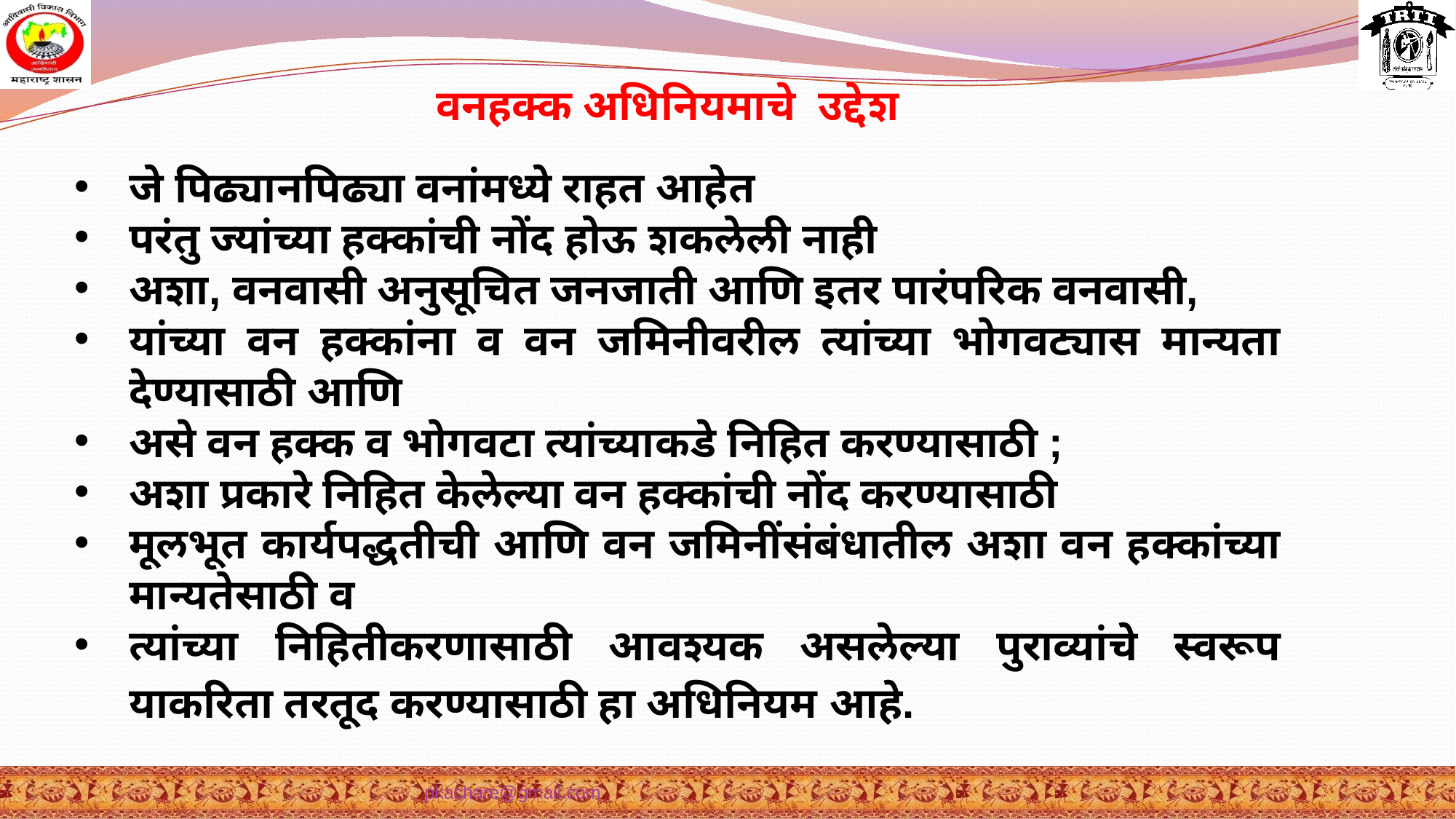

वनहक्क अधिनियमाचे  उद्देश
जे पिढ्यानपिढ्या वनांमध्ये राहत आहेत
परंतु ज्यांच्या हक्कांची नोंद होऊ शकलेली नाही
अशा, वनवासी अनुसूचित जनजाती आणि इतर पारंपरिक वनवासी,
यांच्या वन हक्कांना व वन जमिनीवरील त्यांच्या भोगवट्यास मान्यता देण्यासाठी आणि
असे वन हक्क व भोगवटा त्यांच्याकडे निहित करण्यासाठी ;
अशा प्रकारे निहित केलेल्या वन हक्कांची नोंद करण्यासाठी
मूलभूत कार्यपद्धतीची आणि वन जमिनींसंबंधातील अशा वन हक्कांच्या मान्यतेसाठी व
त्यांच्या निहितीकरणासाठी आवश्यक असलेल्या पुराव्यांचे स्वरूप याकरिता तरतूद करण्यासाठी हा अधिनियम आहे.
pkachare@gmail.com